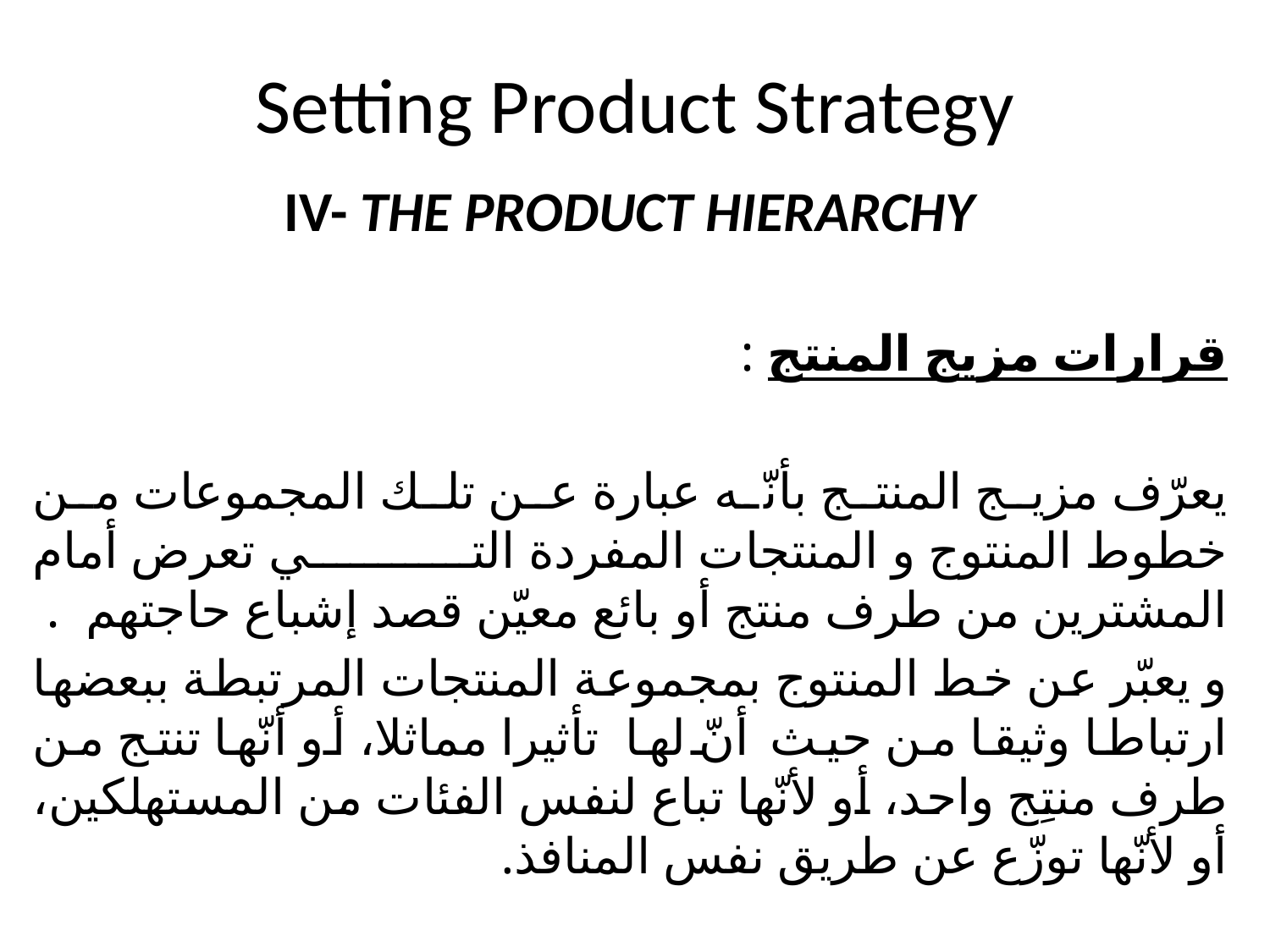

# Setting Product Strategy
IV- THE PRODUCT HIERARCHY

قرارات مزيج المنتج :

يعرّف مزيج المنتج بأنّه عبارة عن تلك المجموعات من خطوط المنتوج و المنتجات المفردة التي تعرض أمام المشترين من طرف منتج أو بائع معيّن قصد إشباع حاجتهم  .
و يعبّر عن خط المنتوج بمجموعة المنتجات المرتبطة ببعضها ارتباطا وثيقا من حيث أنّ لها  تأثيرا مماثلا، أو أنّها تنتج من طرف منتِج واحد، أو لأنّها تباع لنفس الفئات من المستهلكين، أو لأنّها توزّع عن طريق نفس المنافذ.